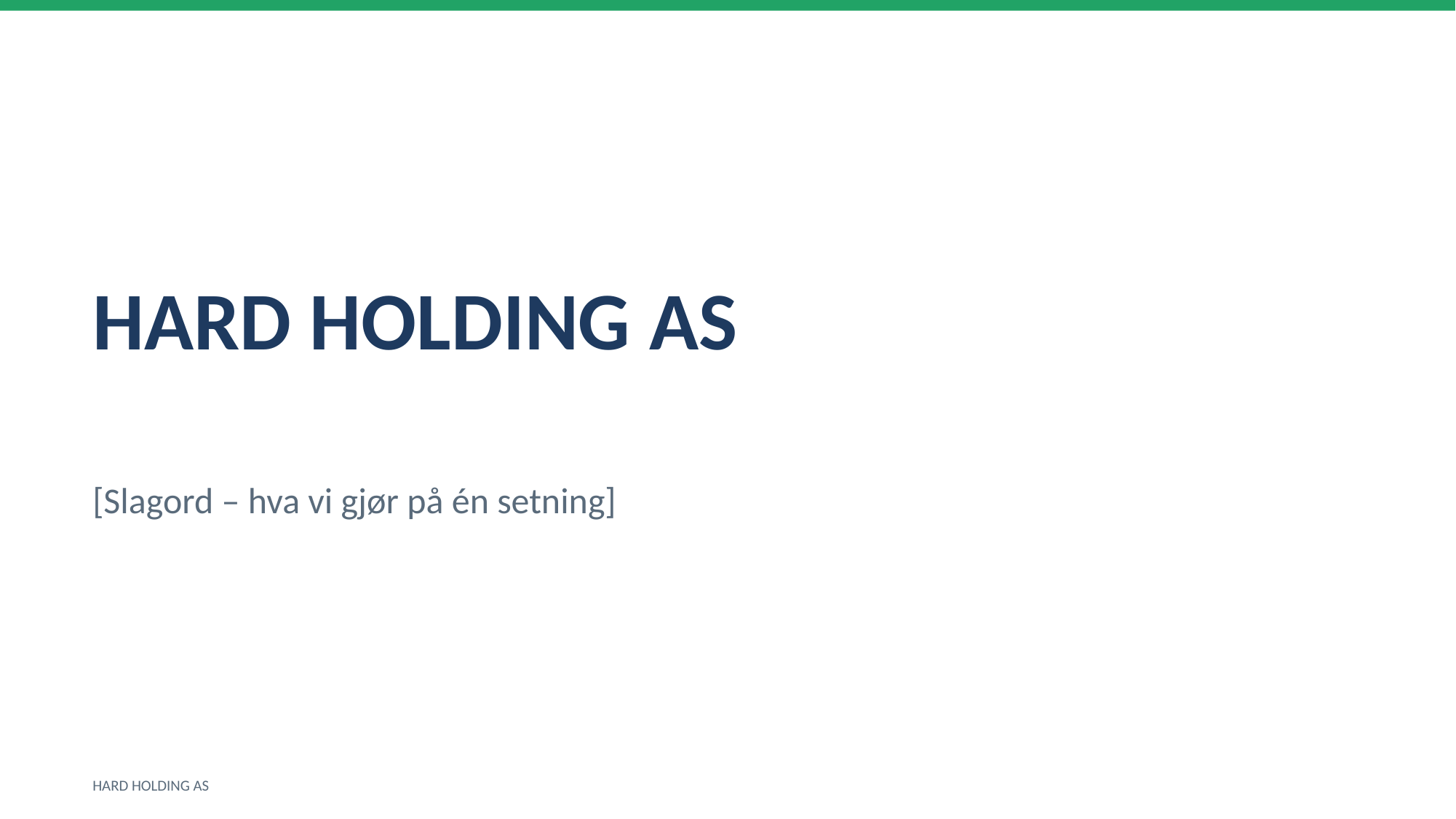

HARD HOLDING AS
[Slagord – hva vi gjør på én setning]
HARD HOLDING AS